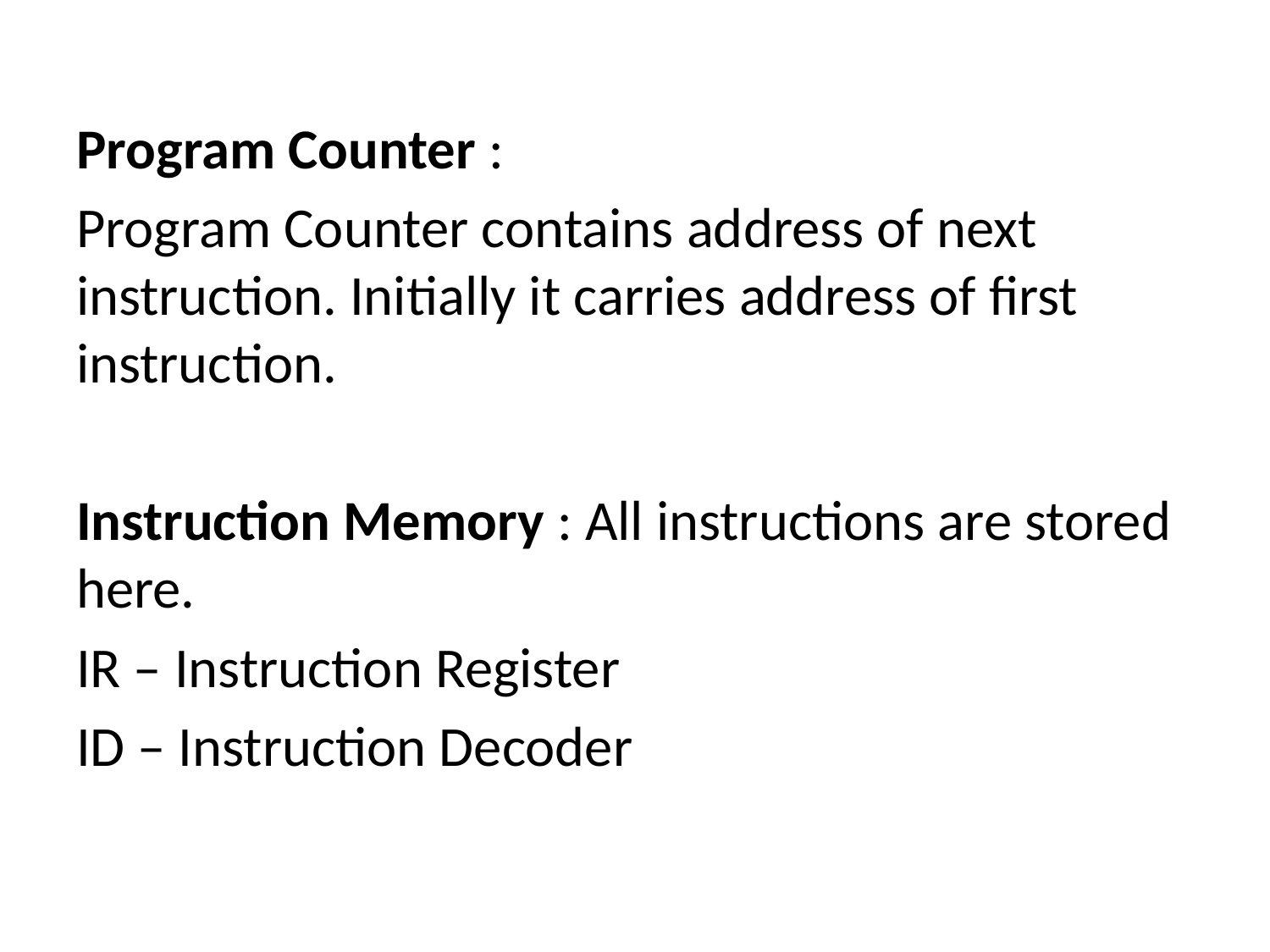

#
Program Counter :
Program Counter contains address of next instruction. Initially it carries address of first instruction.

Instruction Memory : All instructions are stored here.
IR – Instruction Register
ID – Instruction Decoder